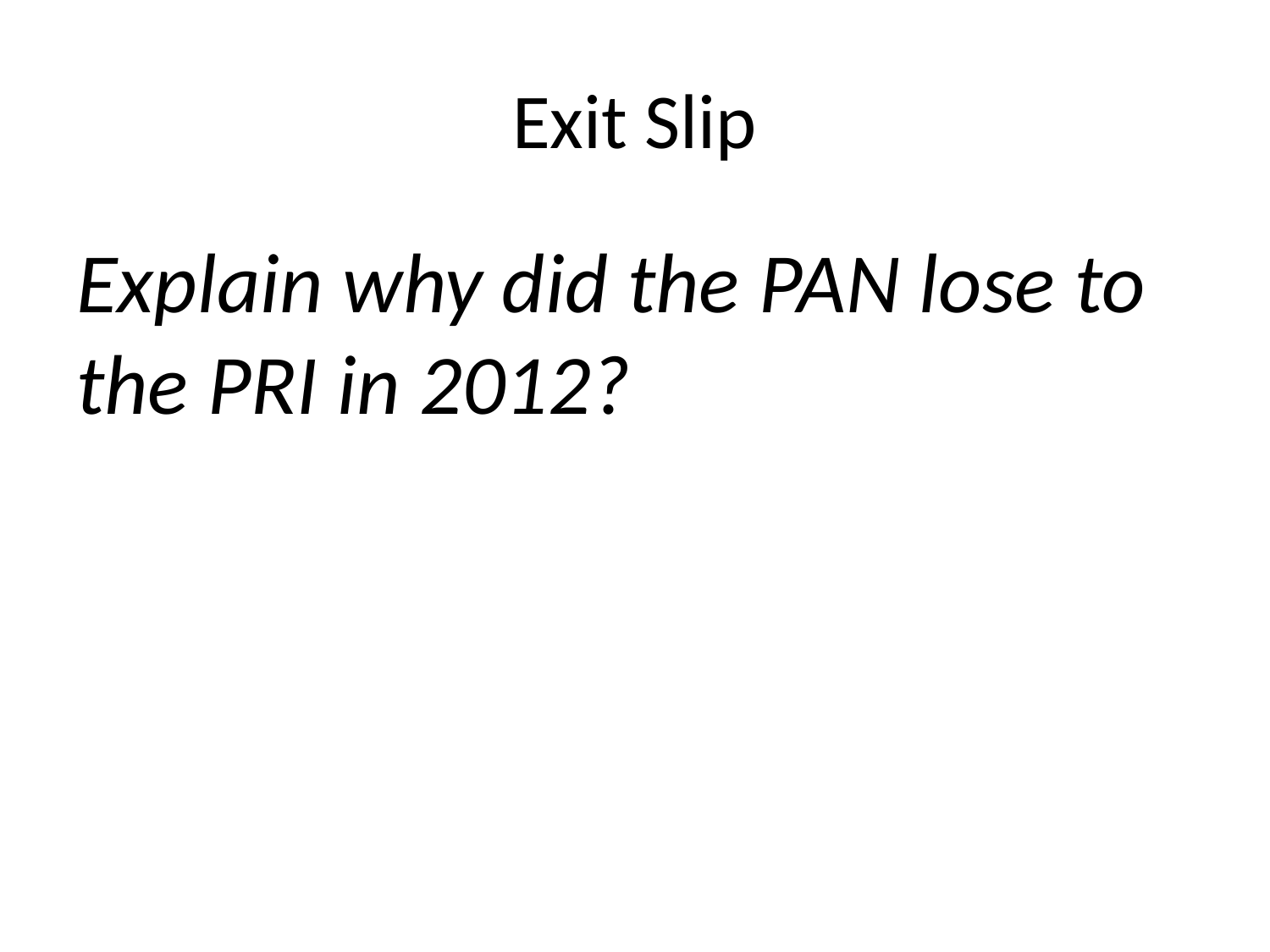

# Exit Slip
Explain why did the PAN lose to the PRI in 2012?